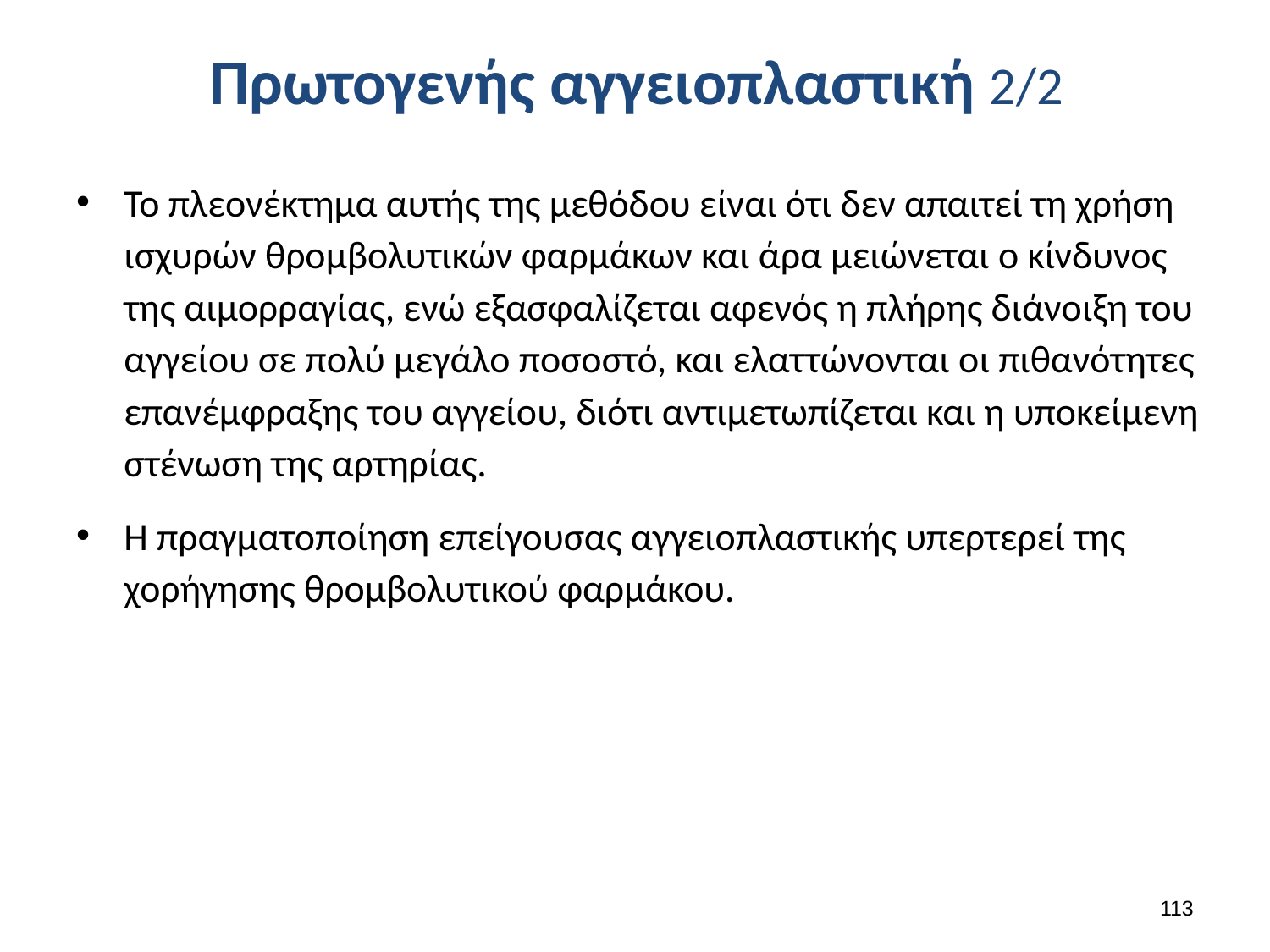

# Πρωτογενής αγγειοπλαστική 2/2
Το πλεονέκτημα αυτής της μεθόδου είναι ότι δεν απαιτεί τη χρήση ισχυρών θρομβολυτικών φαρμάκων και άρα μειώνεται ο κίνδυνος της αιμορραγίας, ενώ εξασφαλίζεται αφενός η πλήρης διάνοιξη του αγγείου σε πολύ μεγάλο ποσοστό, και ελαττώνονται οι πιθανότητες επανέμφραξης του αγγείου, διότι αντιμετωπίζεται και η υποκείμενη στένωση της αρτηρίας.
Η πραγματοποίηση επείγουσας αγγειοπλαστικής υπερτερεί της χορήγησης θρομβολυτικού φαρμάκου.
113